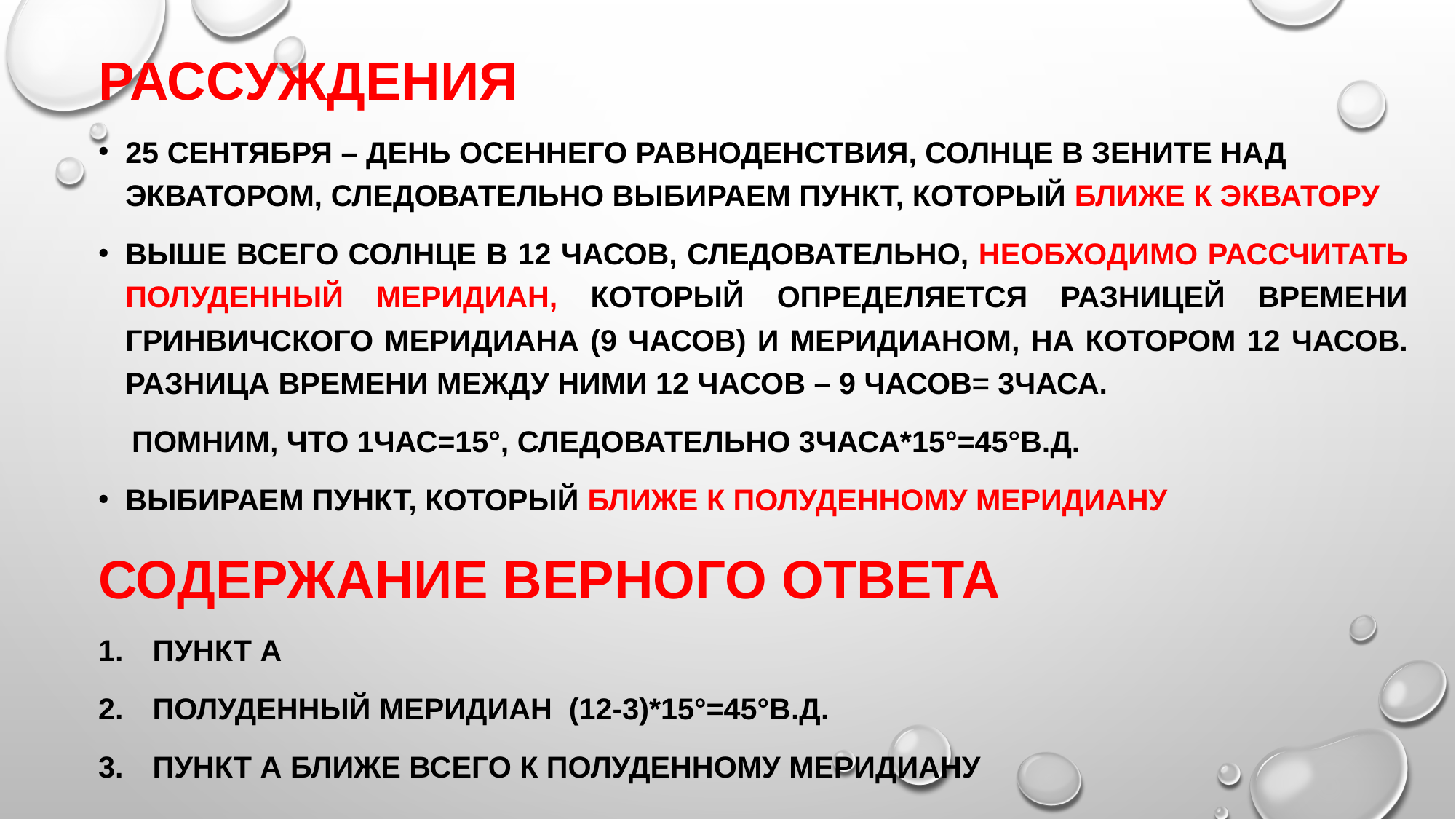

рассуждения
25 сентября – день осеннего равноденствия, Солнце в зените над экватором, следовательно выбираем пункт, который ближе к экватору
Выше всего солнце в 12 часов, следовательно, необходимо рассчитать полуденный меридиан, который определяется разницей времени гринвичского меридиана (9 часов) и меридианом, на котором 12 часов. Разница времени между ними 12 часов – 9 часов= 3часа.
    Помним, что 1час=15°, следовательно 3часа*15°=45°в.д.
Выбираем пункт, который ближе к полуденному меридиану
Содержание верного ответа
Пункт А
Полуденный меридиан  (12-3)*15°=45°в.д.
Пункт А ближе всего к полуденному меридиану